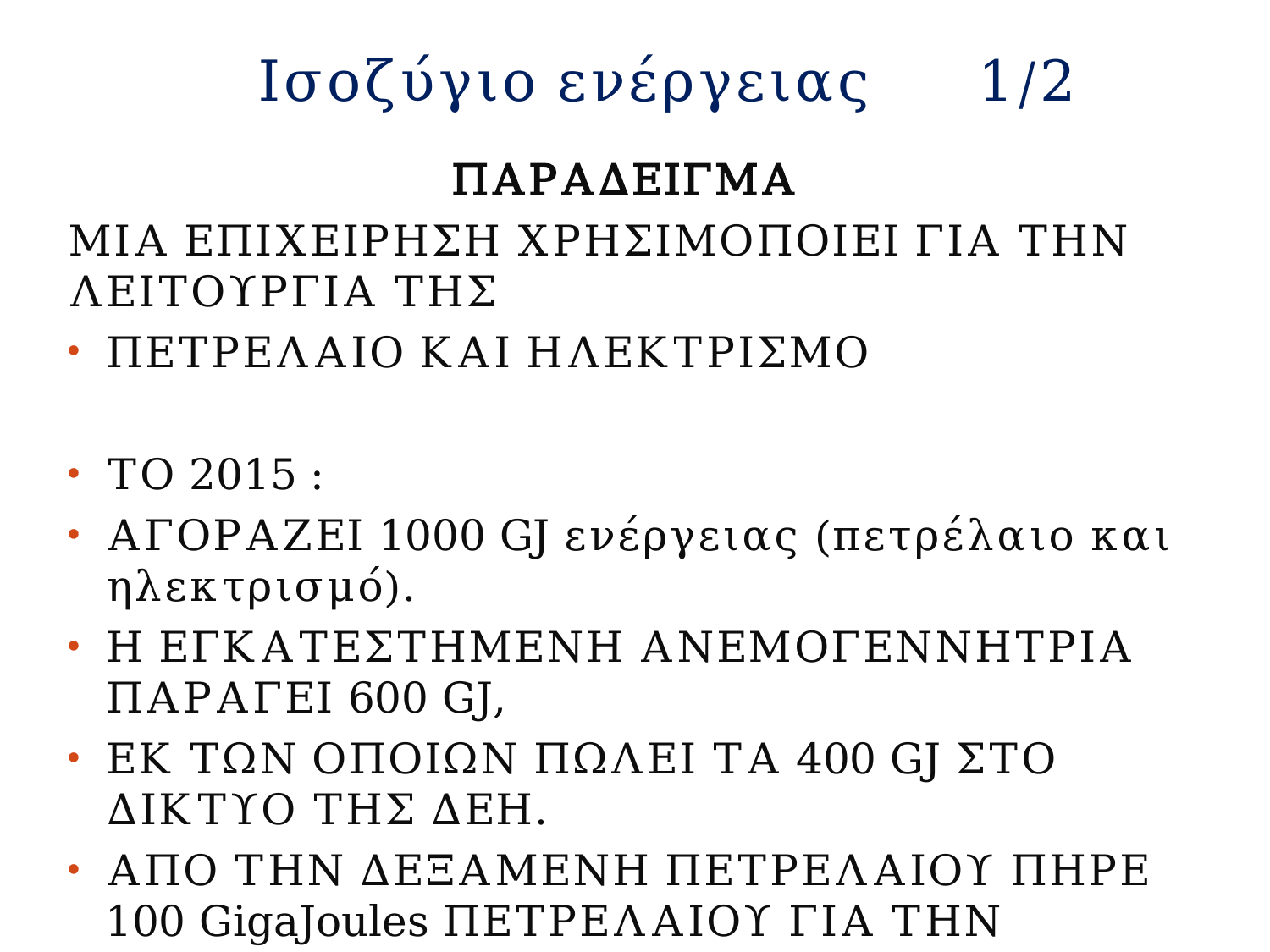

# Ισοζύγιο ενέργειας      1/2
ΠΑΡΑΔΕΙΓΜΑ
ΜΙΑ ΕΠΙΧΕΙΡΗΣΗ ΧΡΗΣΙΜΟΠΟΙΕΙ ΓΙΑ ΤΗΝ ΛΕΙΤΟΥΡΓΙΑ ΤΗΣ
ΠΕΤΡΕΛΑΙΟ ΚΑΙ ΗΛΕΚΤΡΙΣΜΟ

ΤΟ 2015 :
ΑΓΟΡΑΖΕΙ 1000 GJ ενέργειας (πετρέλαιο και ηλεκτρισμό).
Η ΕΓΚΑΤΕΣΤΗΜΕΝΗ ΑΝΕΜΟΓΕΝΝΗΤΡΙΑ ΠΑΡΑΓΕΙ 600 GJ,
ΕΚ ΤΩΝ ΟΠΟΙΩΝ ΠΩΛΕΙ ΤΑ 400 GJ ΣΤΟ ΔΙΚΤΥΟ ΤΗΣ ΔΕΗ.
ΑΠΟ ΤΗΝ ΔΕΞΑΜΕΝΗ ΠΕΤΡΕΛΑΙΟΥ ΠΗΡΕ 100 GigaJoules ΠΕΤΡΕΛΑΙΟΥ ΓΙΑ ΤΗΝ ΕΠΙΧΕΙΡΗΣΗ
ΠΟΣΗ ΕΝΕΡΓΕΙΑ ΕΊΝΑΙ ΔΙΑΘΕΣΙΜΗ ΣΤΟ ΤΕΛΟΣ ΤΟΥ ΕΤΟΥΣ ?